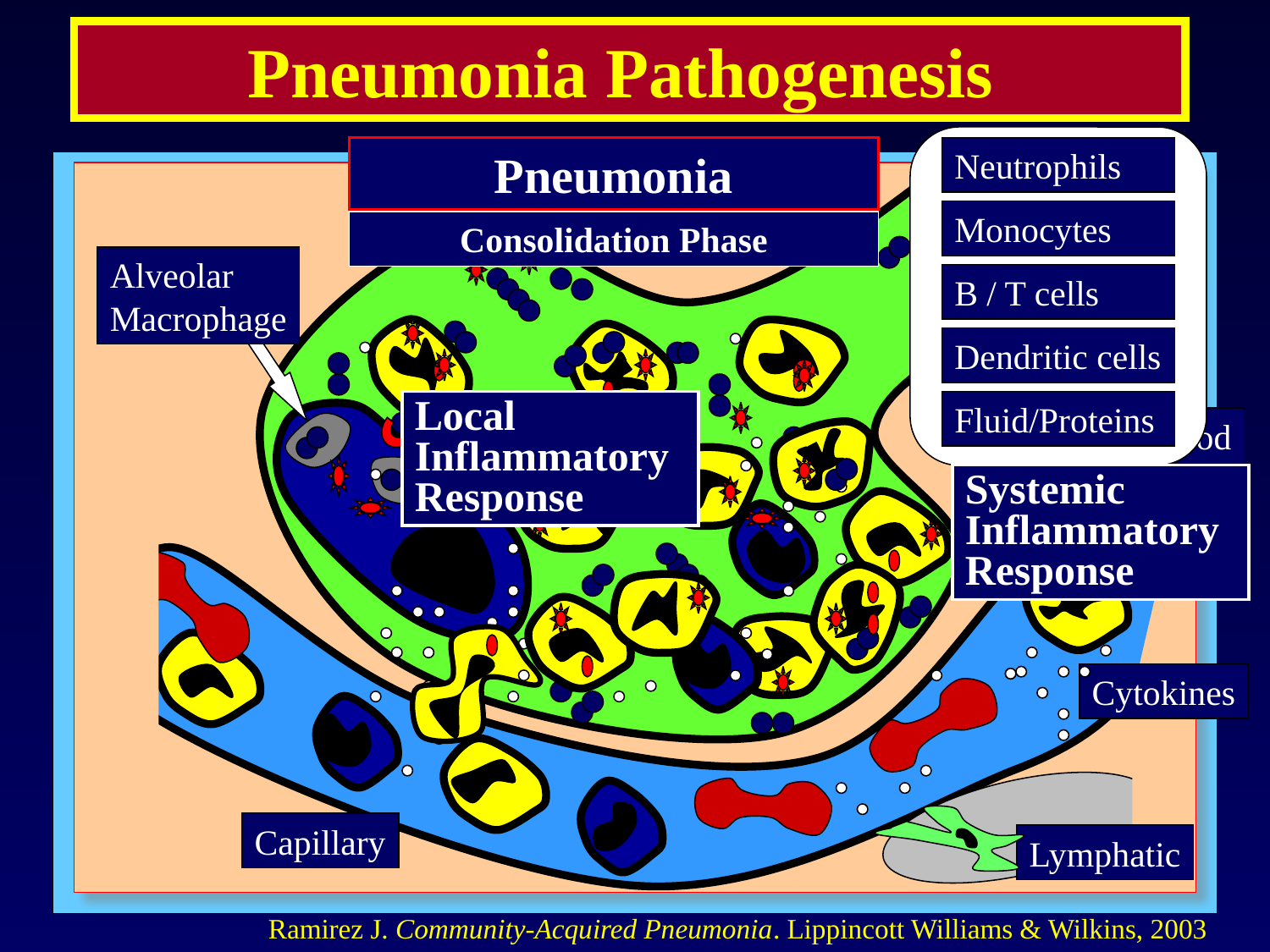

Pneumonia Pathogenesis

Pneumonia
Neutrophils

Monocytes
Consolidation Phase

Alveolar
Macrophage

B / T cells

Dendritic cells

Local Inflammatory Response
Fluid/Proteins

White Blood
       Cell

Systemic Inflammatory Response

Cytokines

Capillary
Lymphatic

Ramirez J. Community-Acquired Pneumonia. Lippincott Williams & Wilkins, 2003